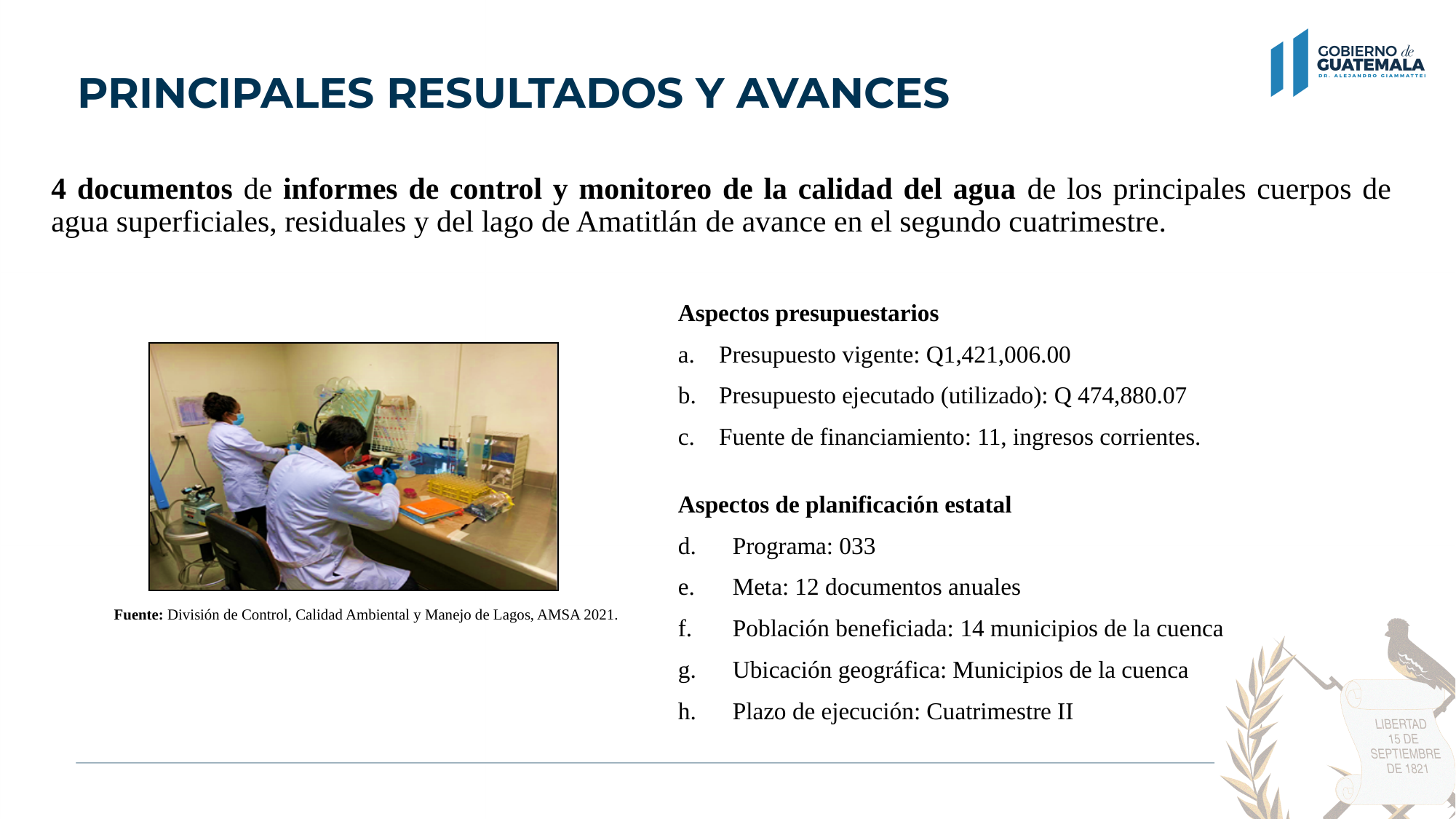

# PRINCIPALES RESULTADOS Y AVANCES
4 documentos de informes de control y monitoreo de la calidad del agua de los principales cuerpos de agua superficiales, residuales y del lago de Amatitlán de avance en el segundo cuatrimestre.

               Fuente: División de Control, Calidad Ambiental y Manejo de Lagos, AMSA 2021.

Aspectos presupuestarios
Presupuesto vigente: Q1,421,006.00
Presupuesto ejecutado (utilizado): Q 474,880.07
Fuente de financiamiento: 11, ingresos corrientes.
Aspectos de planificación estatal
Programa: 033
Meta: 12 documentos anuales
Población beneficiada: 14 municipios de la cuenca
Ubicación geográfica: Municipios de la cuenca
Plazo de ejecución: Cuatrimestre II

.